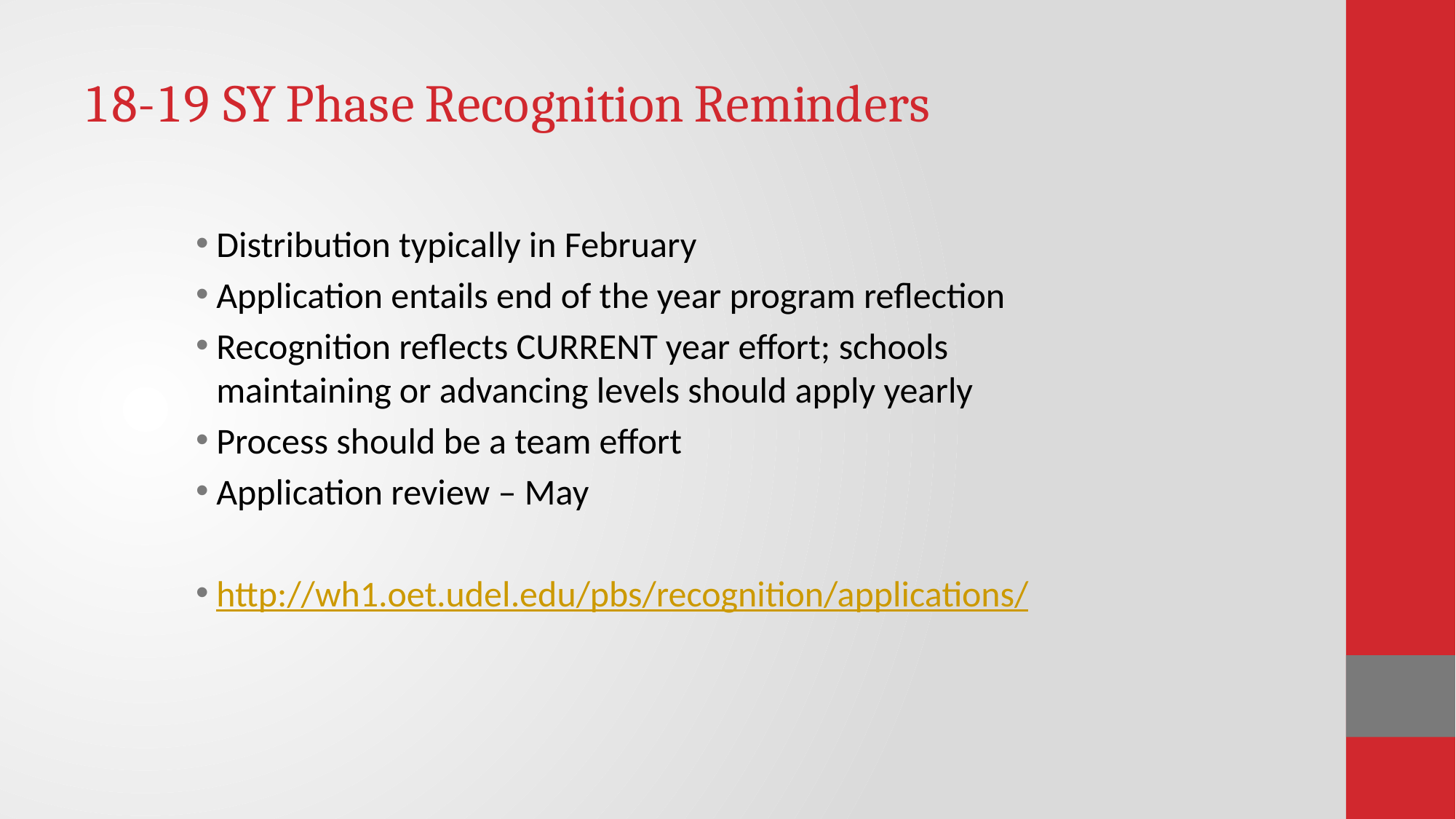

# 18-19 SY Phase Recognition Reminders
Distribution typically in February
Application entails end of the year program reflection
Recognition reflects CURRENT year effort; schools maintaining or advancing levels should apply yearly
Process should be a team effort
Application review – May

http://wh1.oet.udel.edu/pbs/recognition/applications/